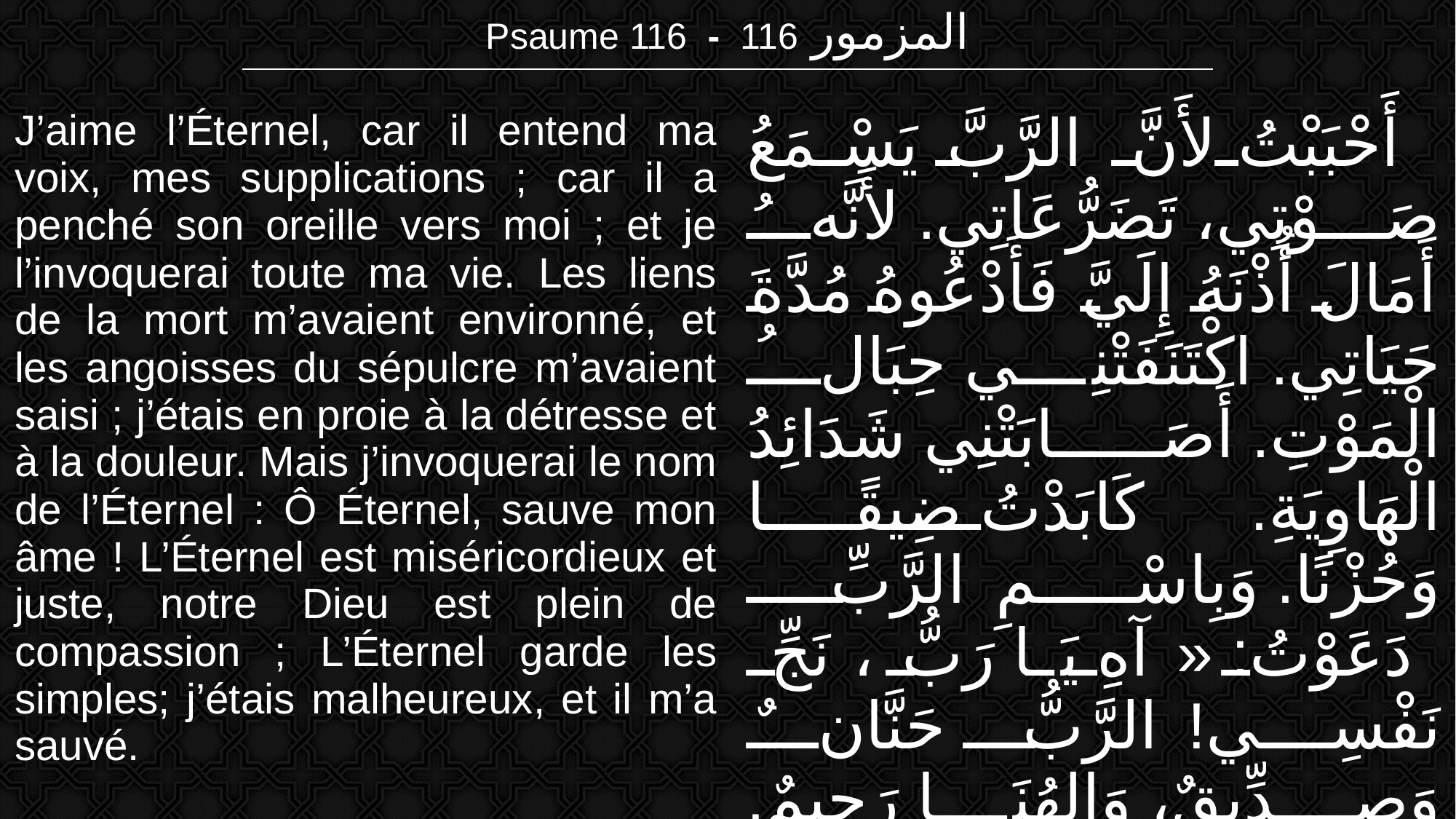

| Psaume 116 - المزمور 116 |
| --- |
| J’aime l’Éternel, car il entend ma voix, mes supplications ; car il a penché son oreille vers moi ; et je l’invoquerai toute ma vie. Les liens de la mort m’avaient environné, et les angoisses du sépulcre m’avaient saisi ; j’étais en proie à la détresse et à la douleur. Mais j’invoquerai le nom de l’Éternel : Ô Éternel, sauve mon âme ! L’Éternel est miséricordieux et juste, notre Dieu est plein de compassion ; L’Éternel garde les simples; j’étais malheureux, et il m’a sauvé. | أَحْبَبْتُ لأَنَّ الرَّبَّ يَسْمَعُ صَوْتِي، تَضَرُّعَاتِي. لأَنَّهُ أَمَالَ أُذْنَهُ إِلَيَّ فَأَدْعُوهُ مُدَّةَ حَيَاتِي. اكْتَنَفَتْنِي حِبَالُ الْمَوْتِ. أَصَابَتْنِي شَدَائِدُ الْهَاوِيَةِ. كَابَدْتُ ضِيقًا وَحُزْنًا. وَبِاسْمِ الرَّبِّ دَعَوْتُ: «آهِ يَا رَبُّ، نَجِّ نَفْسِي! الرَّبُّ حَنَّانٌ وَصِدِّيقٌ، وَإِلهُنَا رَحِيمٌ. الرَّبُّ حَافِظُ الْبُسَطَاءِ. تَذَلَّلْتُ فَخَلَّصَنِي. |
| --- | --- |